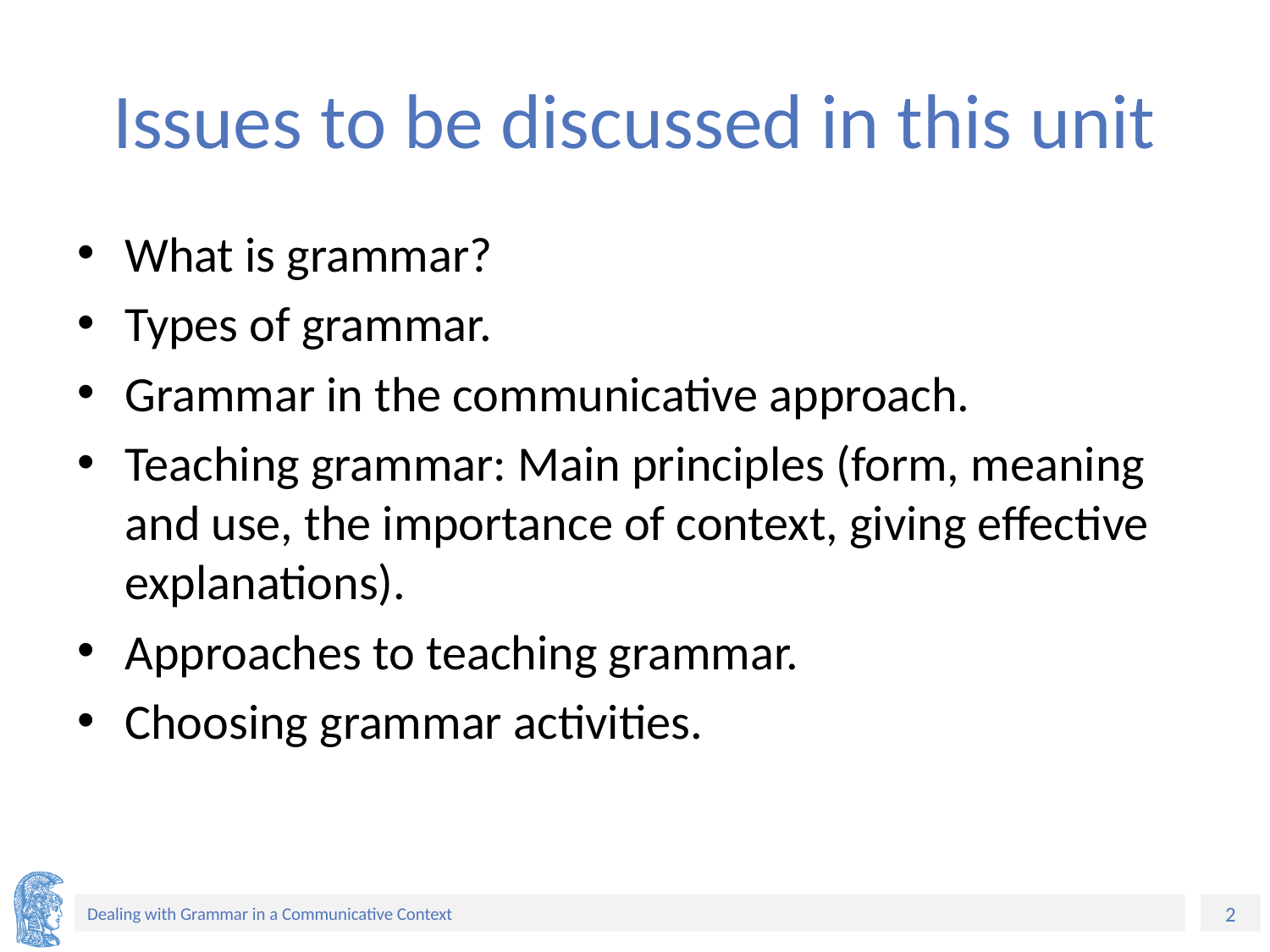

# Issues to be discussed in this unit
What is grammar?
Types of grammar.
Grammar in the communicative approach.
Teaching grammar: Main principles (form, meaning and use, the importance of context, giving effective explanations).
Approaches to teaching grammar.
Choosing grammar activities.